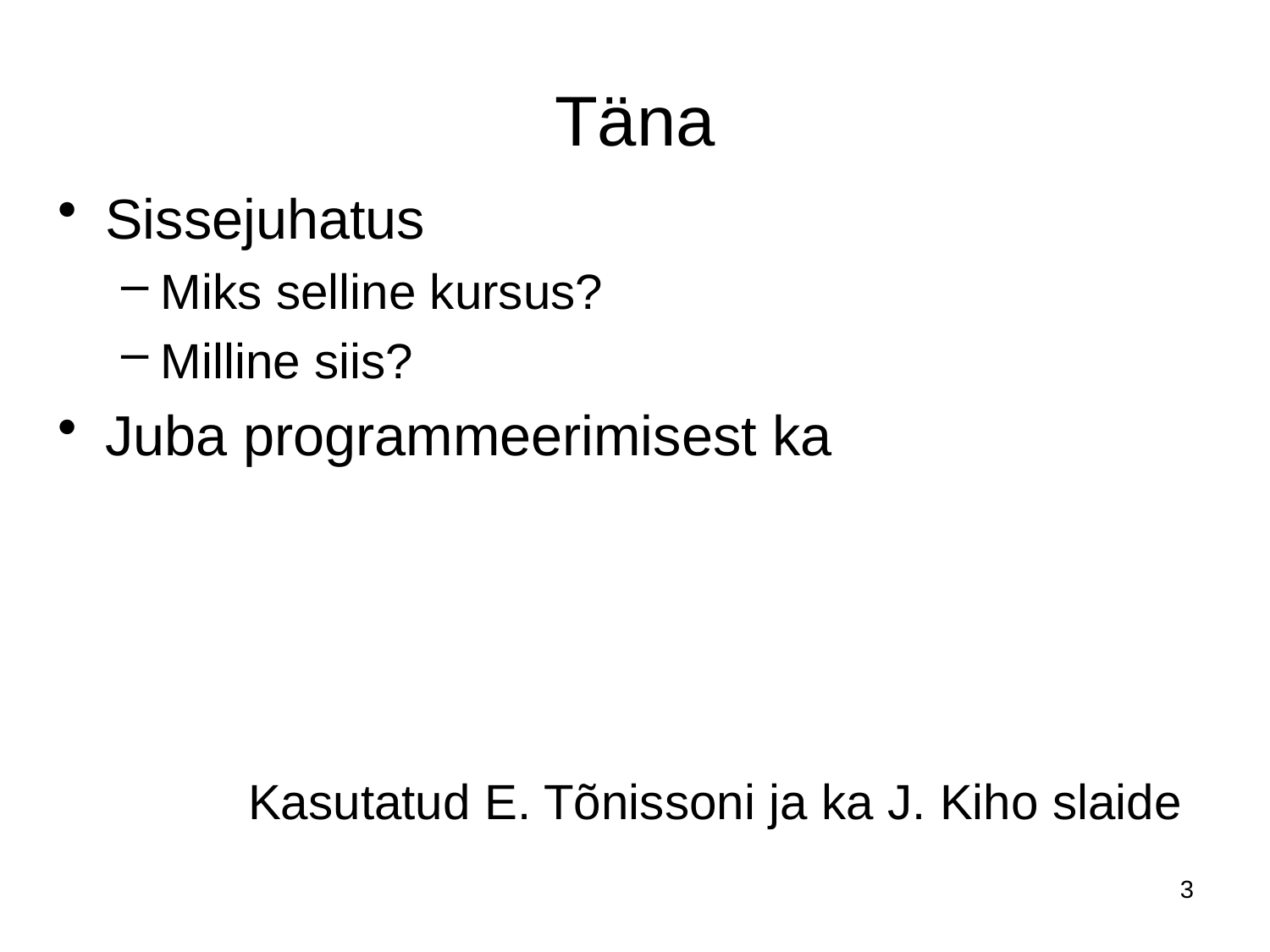

# Täna
Sissejuhatus
Miks selline kursus?
Milline siis?
Juba programmeerimisest ka

	Kasutatud E. Tõnissoni ja ka J. Kiho slaide

3